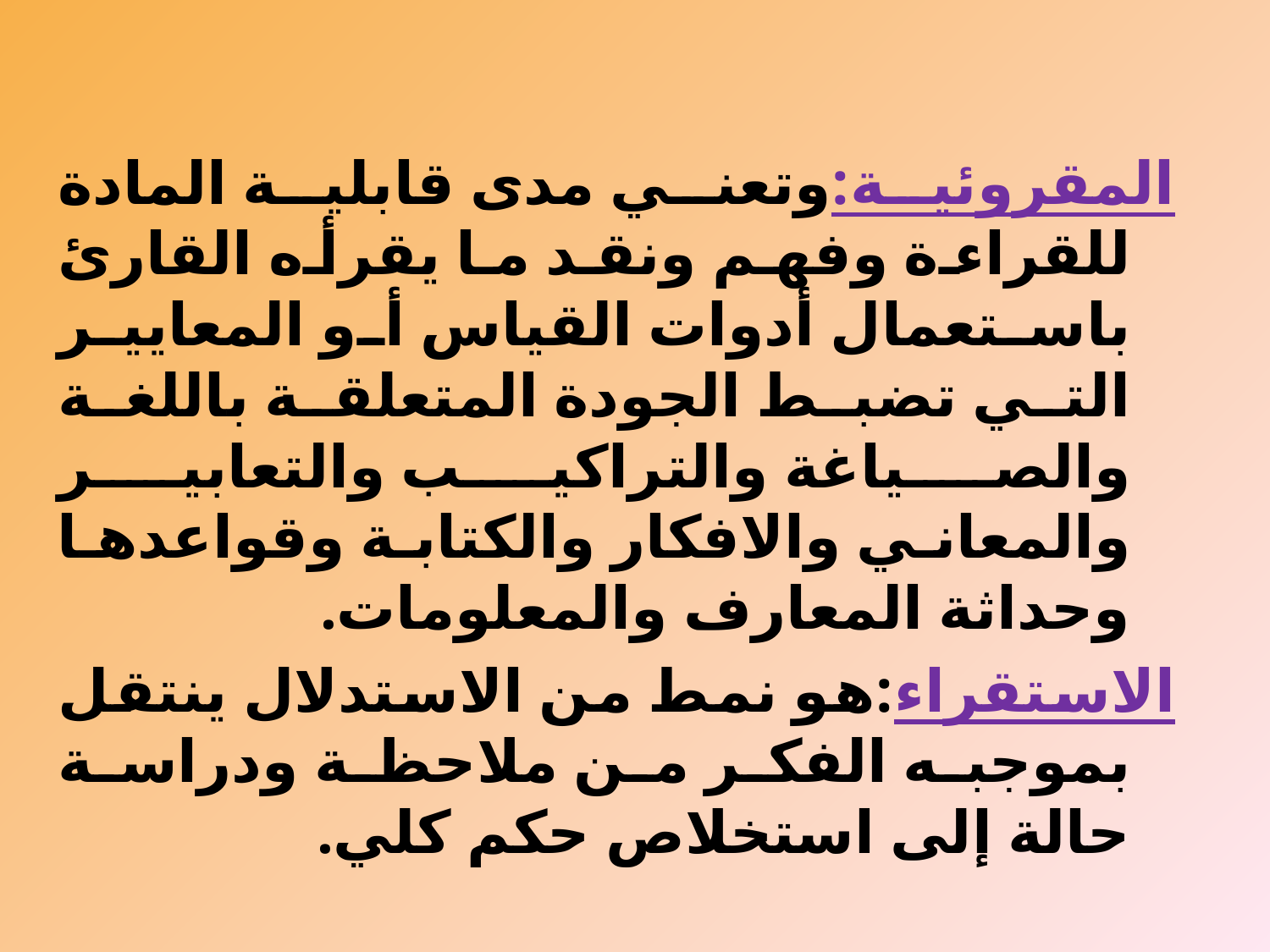

المقروئية:وتعني مدى قابلية المادة للقراءة وفهم ونقد ما يقرأه القارئ باستعمال أدوات القياس أو المعايير التي تضبط الجودة المتعلقة باللغة والصياغة والتراكيب والتعابير والمعاني والافكار والكتابة وقواعدها وحداثة المعارف والمعلومات.
الاستقراء:هو نمط من الاستدلال ينتقل بموجبه الفكر من ملاحظة ودراسة حالة إلى استخلاص حكم كلي.